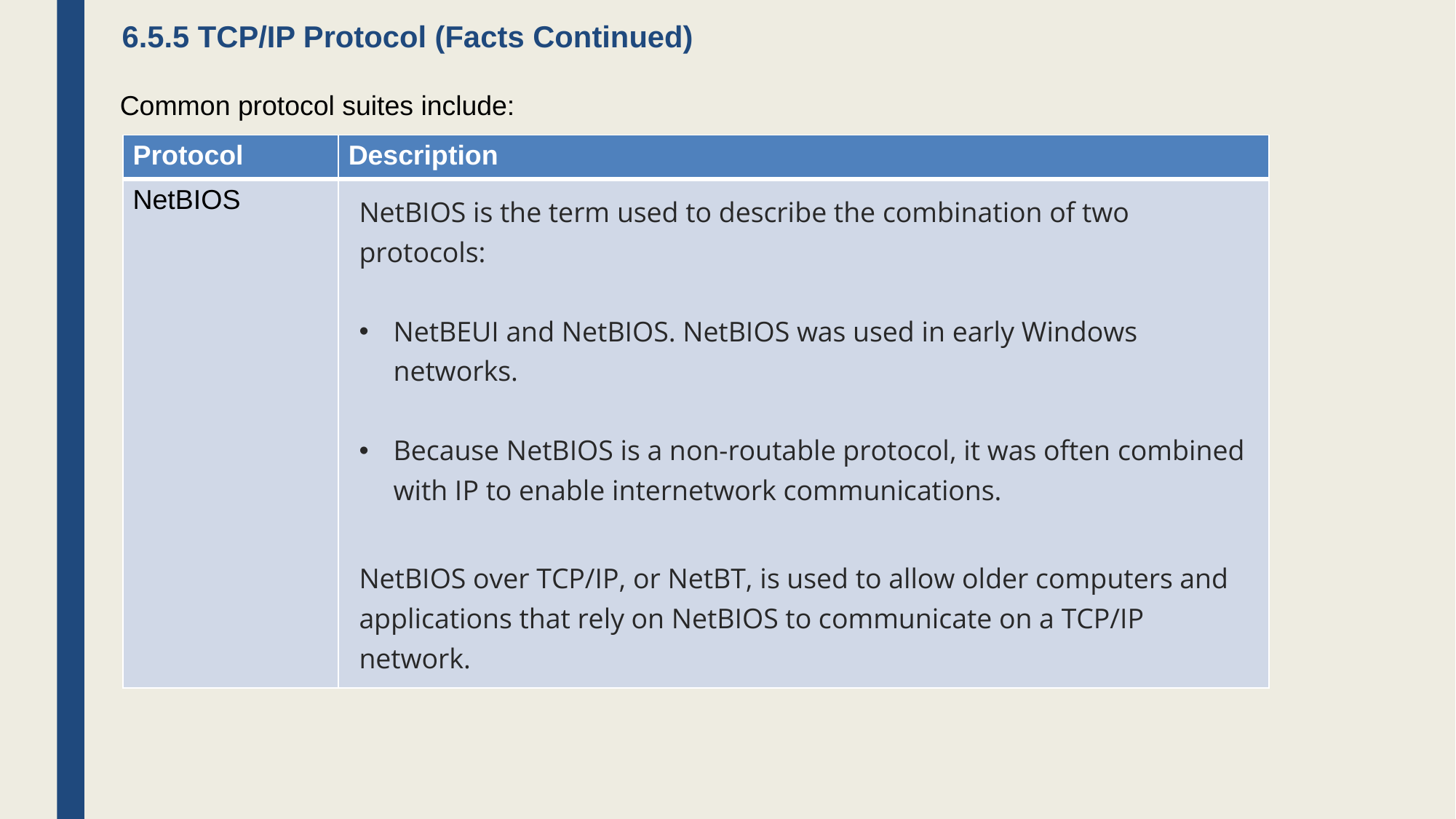

# 6.5.5 TCP/IP Protocol (Facts Continued)
Common protocol suites include:
| Protocol | Description |
| --- | --- |
| NetBIOS | NetBIOS is the term used to describe the combination of two protocols: NetBEUI and NetBIOS. NetBIOS was used in early Windows networks. Because NetBIOS is a non-routable protocol, it was often combined with IP to enable internetwork communications. NetBIOS over TCP/IP, or NetBT, is used to allow older computers and applications that rely on NetBIOS to communicate on a TCP/IP network. |